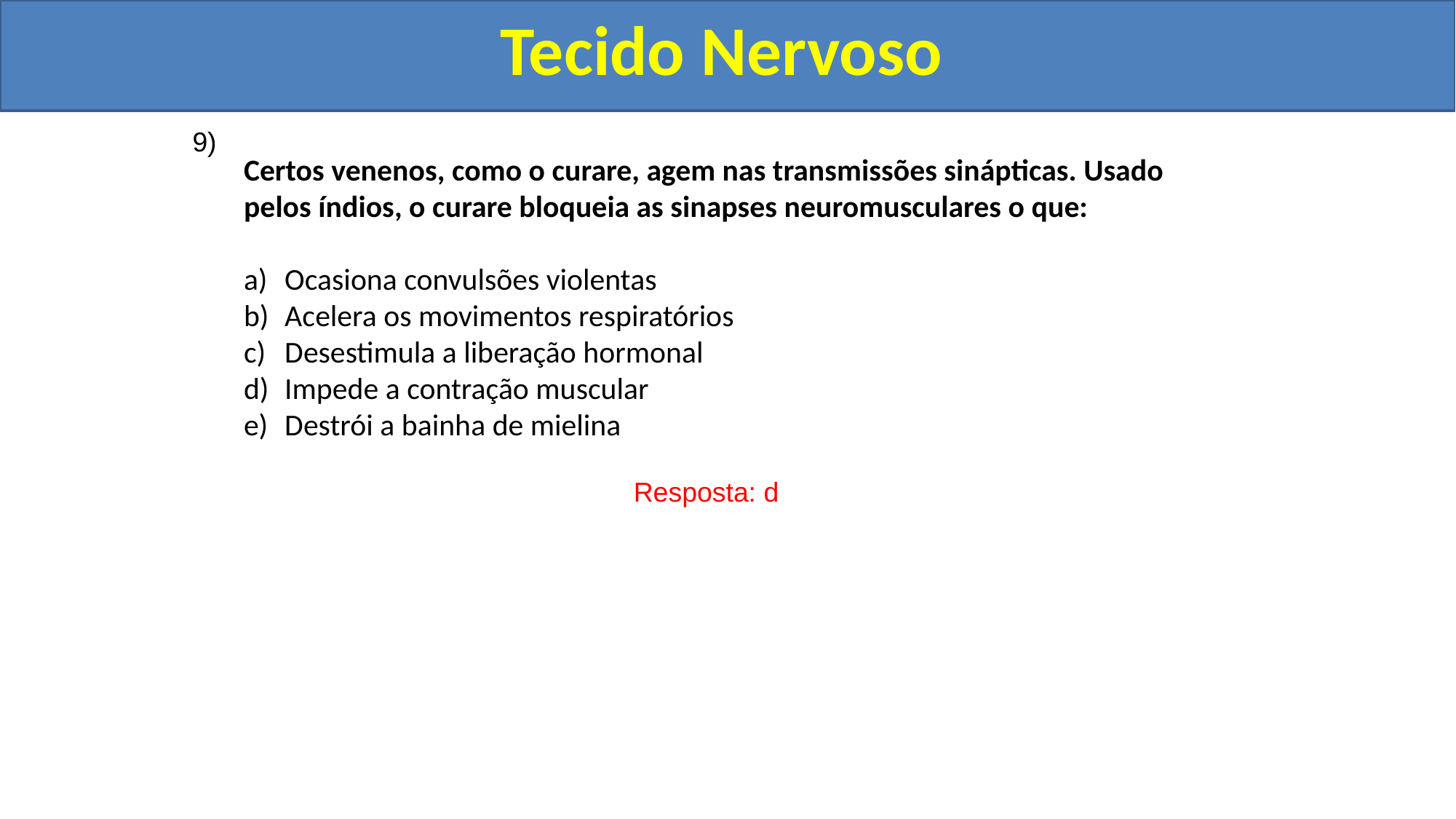

Tecido Nervoso

Tecido Nervoso
9)

Certos venenos, como o curare, agem nas transmissões sinápticas. Usado pelos índios, o curare bloqueia as sinapses neuromusculares o que:

Ocasiona convulsões violentas
Acelera os movimentos respiratórios
Desestimula a liberação hormonal
Impede a contração muscular
Destrói a bainha de mielina

Resposta: d